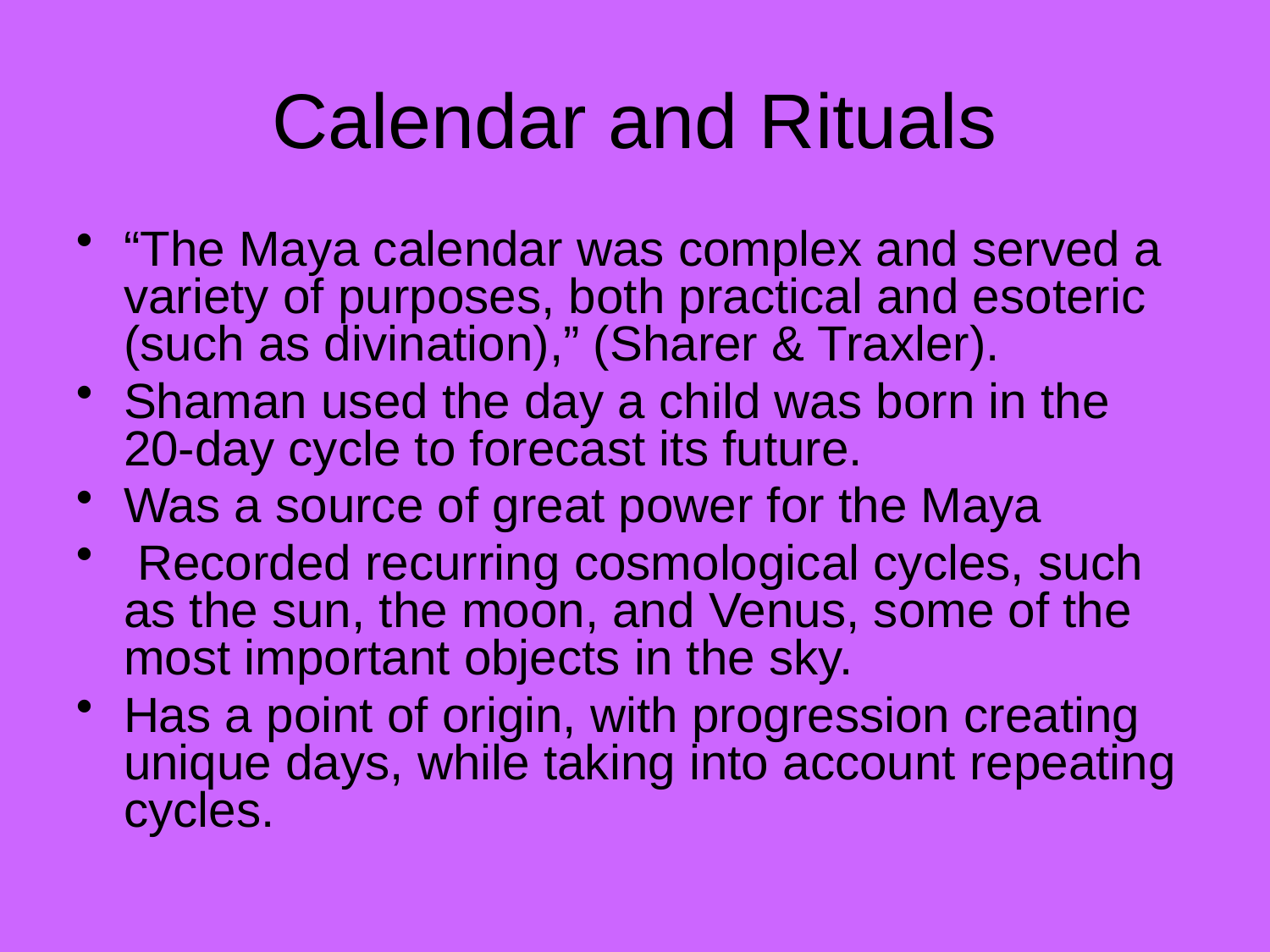

# Calendar and Rituals
“The Maya calendar was complex and served a variety of purposes, both practical and esoteric (such as divination),” (Sharer & Traxler).
Shaman used the day a child was born in the 20-day cycle to forecast its future.
Was a source of great power for the Maya
 Recorded recurring cosmological cycles, such as the sun, the moon, and Venus, some of the most important objects in the sky.
Has a point of origin, with progression creating unique days, while taking into account repeating cycles.